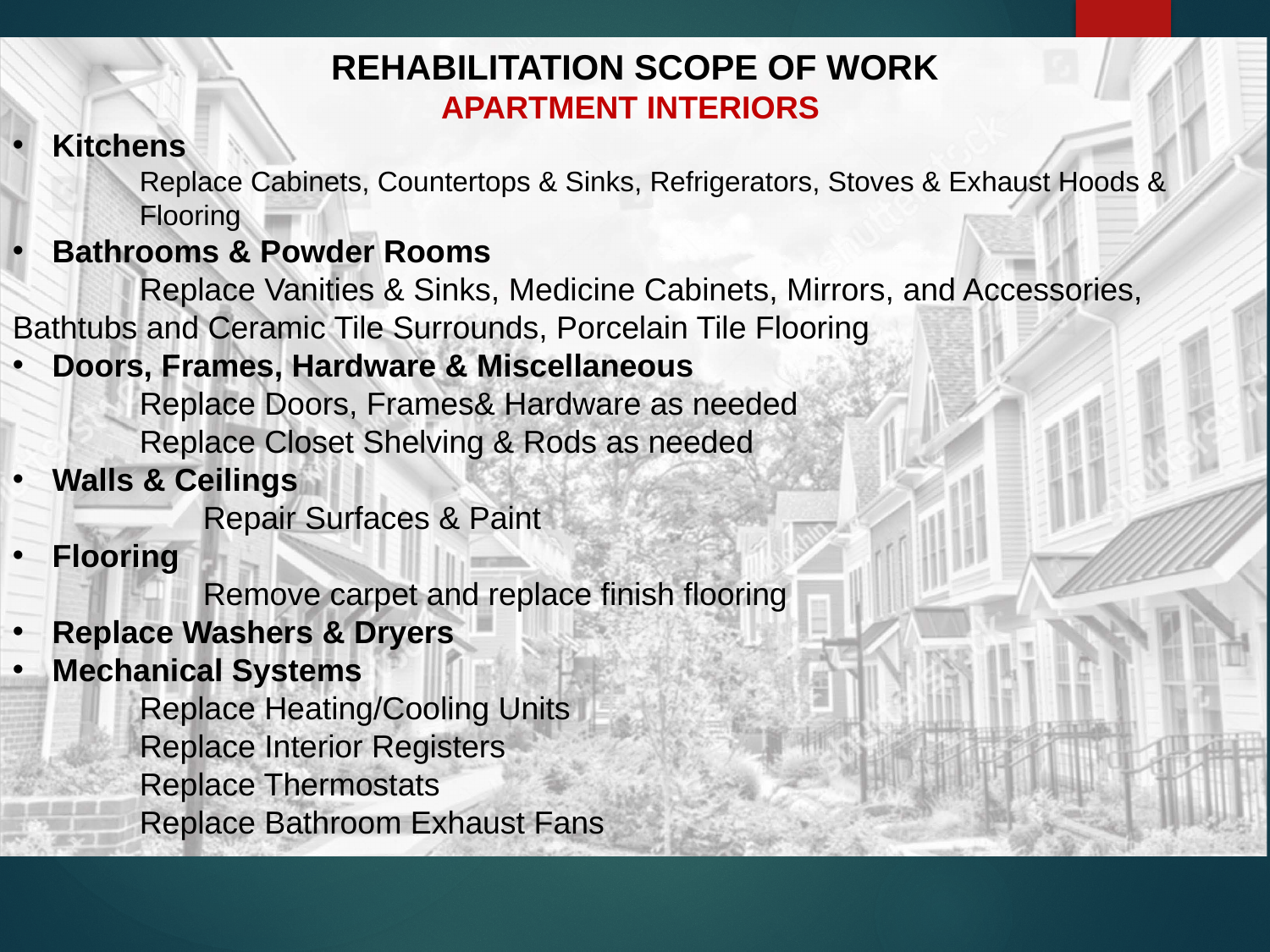

Rehabilitation scope of work
APARTMENT INTERIORS
Kitchens
	Replace Cabinets, Countertops & Sinks, Refrigerators, Stoves & Exhaust Hoods & 	Flooring
Bathrooms & Powder Rooms
	Replace Vanities & Sinks, Medicine Cabinets, Mirrors, and Accessories, 	Bathtubs and Ceramic Tile Surrounds, Porcelain Tile Flooring
Doors, Frames, Hardware & Miscellaneous
	Replace Doors, Frames& Hardware as needed
	Replace Closet Shelving & Rods as needed
Walls & Ceilings
	Repair Surfaces & Paint
Flooring
	Remove carpet and replace finish flooring
Replace Washers & Dryers
Mechanical Systems
	Replace Heating/Cooling Units
	Replace Interior Registers
	Replace Thermostats
	Replace Bathroom Exhaust Fans